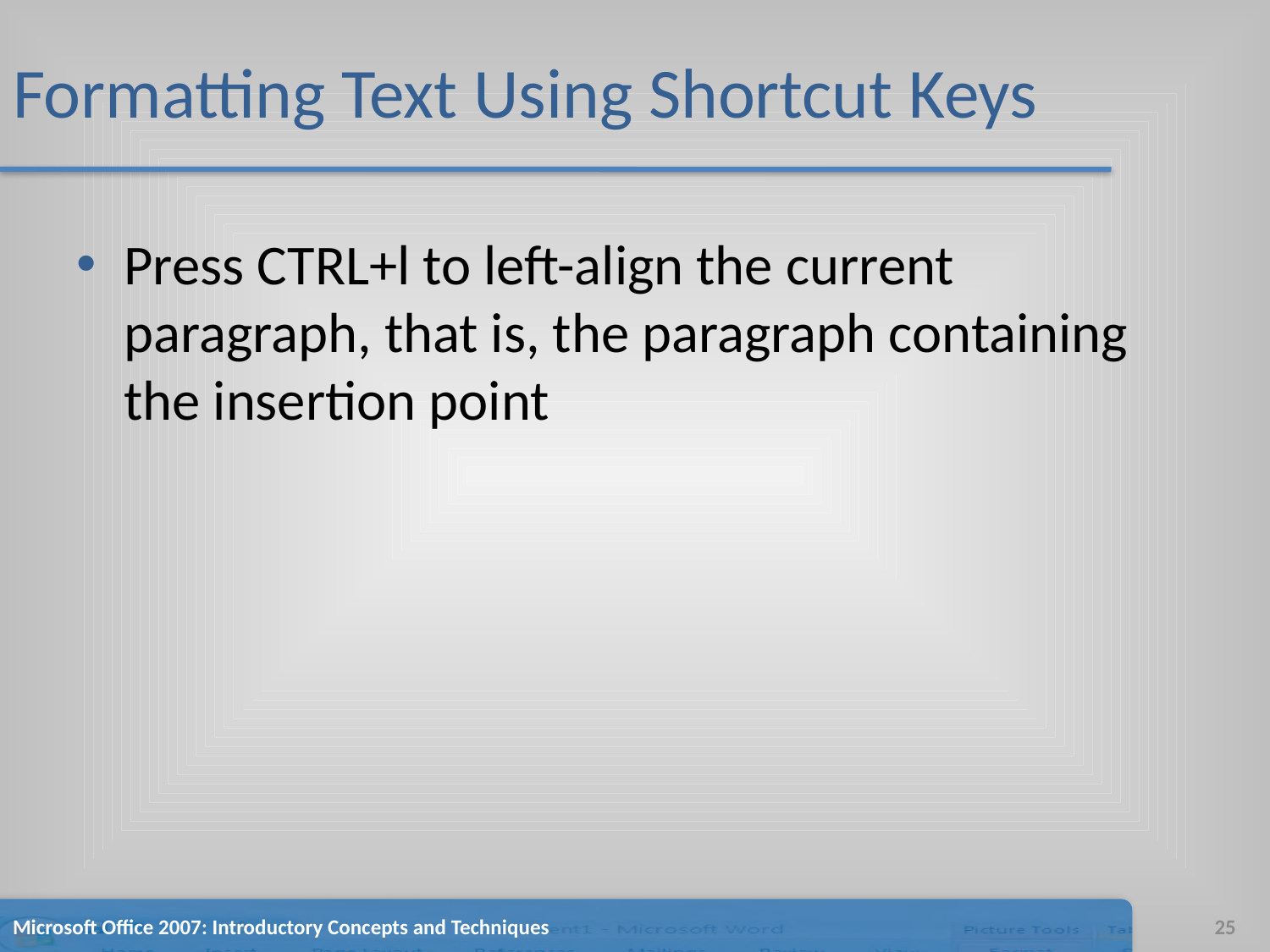

# Formatting Text Using Shortcut Keys
Press CTRL+l to left-align the current paragraph, that is, the paragraph containing the insertion point
Microsoft Office 2007: Introductory Concepts and Techniques
25